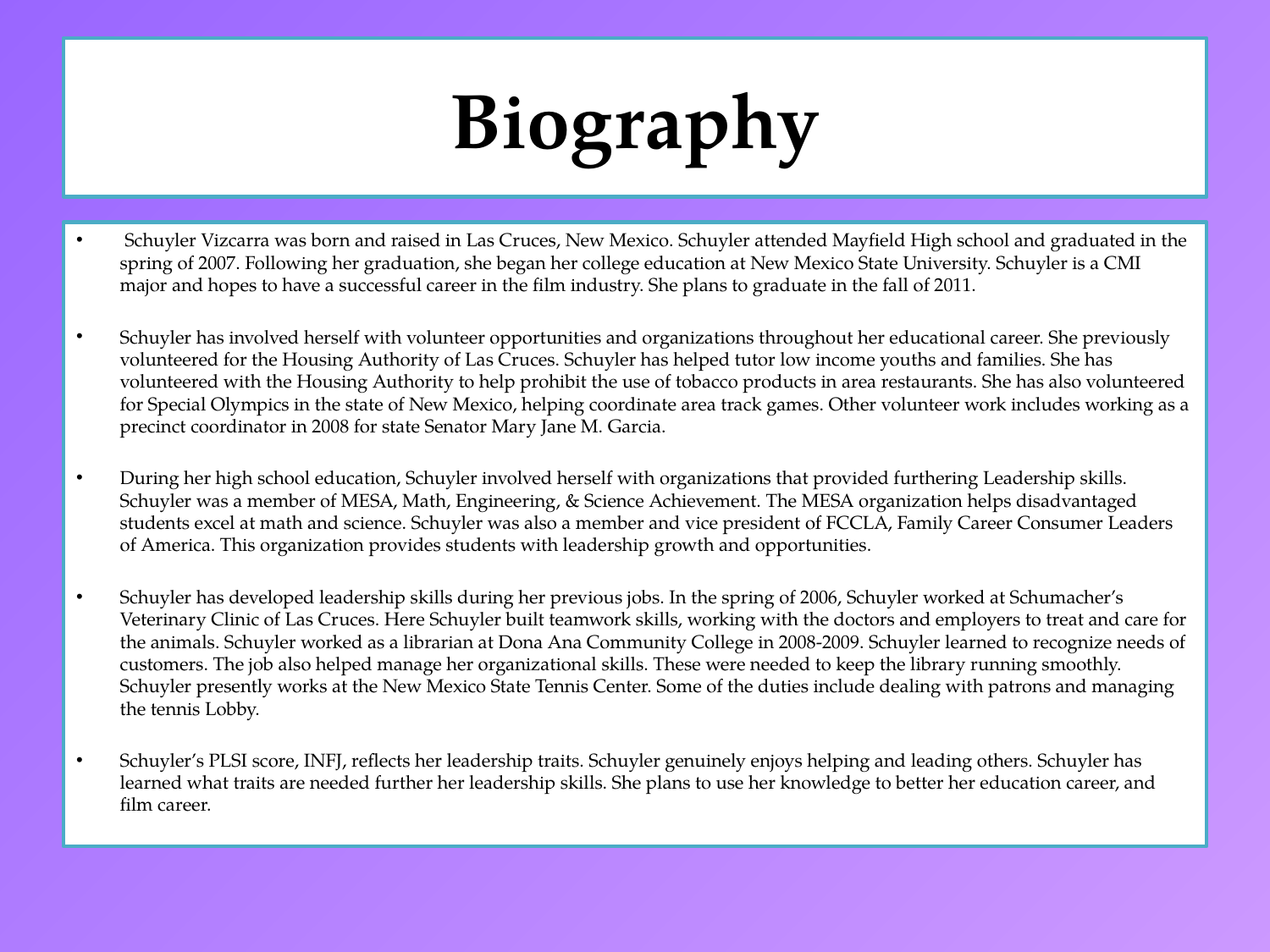

# Biography
 Schuyler Vizcarra was born and raised in Las Cruces, New Mexico. Schuyler attended Mayfield High school and graduated in the spring of 2007. Following her graduation, she began her college education at New Mexico State University. Schuyler is a CMI major and hopes to have a successful career in the film industry. She plans to graduate in the fall of 2011.

Schuyler has involved herself with volunteer opportunities and organizations throughout her educational career. She previously volunteered for the Housing Authority of Las Cruces. Schuyler has helped tutor low income youths and families. She has volunteered with the Housing Authority to help prohibit the use of tobacco products in area restaurants. She has also volunteered for Special Olympics in the state of New Mexico, helping coordinate area track games. Other volunteer work includes working as a precinct coordinator in 2008 for state Senator Mary Jane M. Garcia.

During her high school education, Schuyler involved herself with organizations that provided furthering Leadership skills. Schuyler was a member of MESA, Math, Engineering, & Science Achievement. The MESA organization helps disadvantaged students excel at math and science. Schuyler was also a member and vice president of FCCLA, Family Career Consumer Leaders of America. This organization provides students with leadership growth and opportunities.

Schuyler has developed leadership skills during her previous jobs. In the spring of 2006, Schuyler worked at Schumacher’s Veterinary Clinic of Las Cruces. Here Schuyler built teamwork skills, working with the doctors and employers to treat and care for the animals. Schuyler worked as a librarian at Dona Ana Community College in 2008-2009. Schuyler learned to recognize needs of customers. The job also helped manage her organizational skills. These were needed to keep the library running smoothly. Schuyler presently works at the New Mexico State Tennis Center. Some of the duties include dealing with patrons and managing the tennis Lobby.

Schuyler’s PLSI score, INFJ, reflects her leadership traits. Schuyler genuinely enjoys helping and leading others. Schuyler has learned what traits are needed further her leadership skills. She plans to use her knowledge to better her education career, and film career.